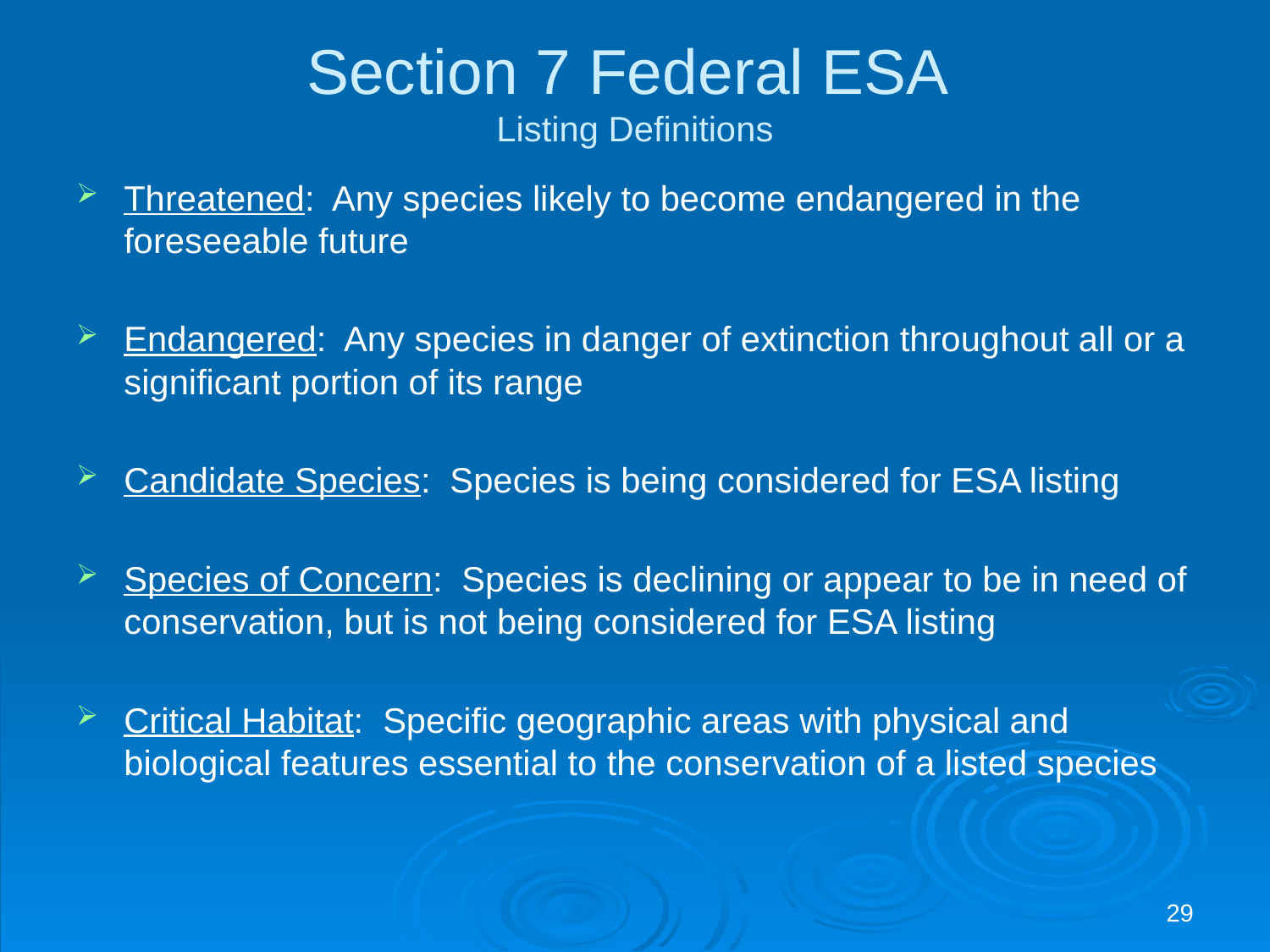

# Section 7 Federal ESA Listing Definitions
Threatened:  Any species likely to become endangered in the foreseeable future

Endangered:  Any species in danger of extinction throughout all or a significant portion of its range

Candidate Species:  Species is being considered for ESA listing

Species of Concern:  Species is declining or appear to be in need of conservation, but is not being considered for ESA listing

Critical Habitat:  Specific geographic areas with physical and biological features essential to the conservation of a listed species
29